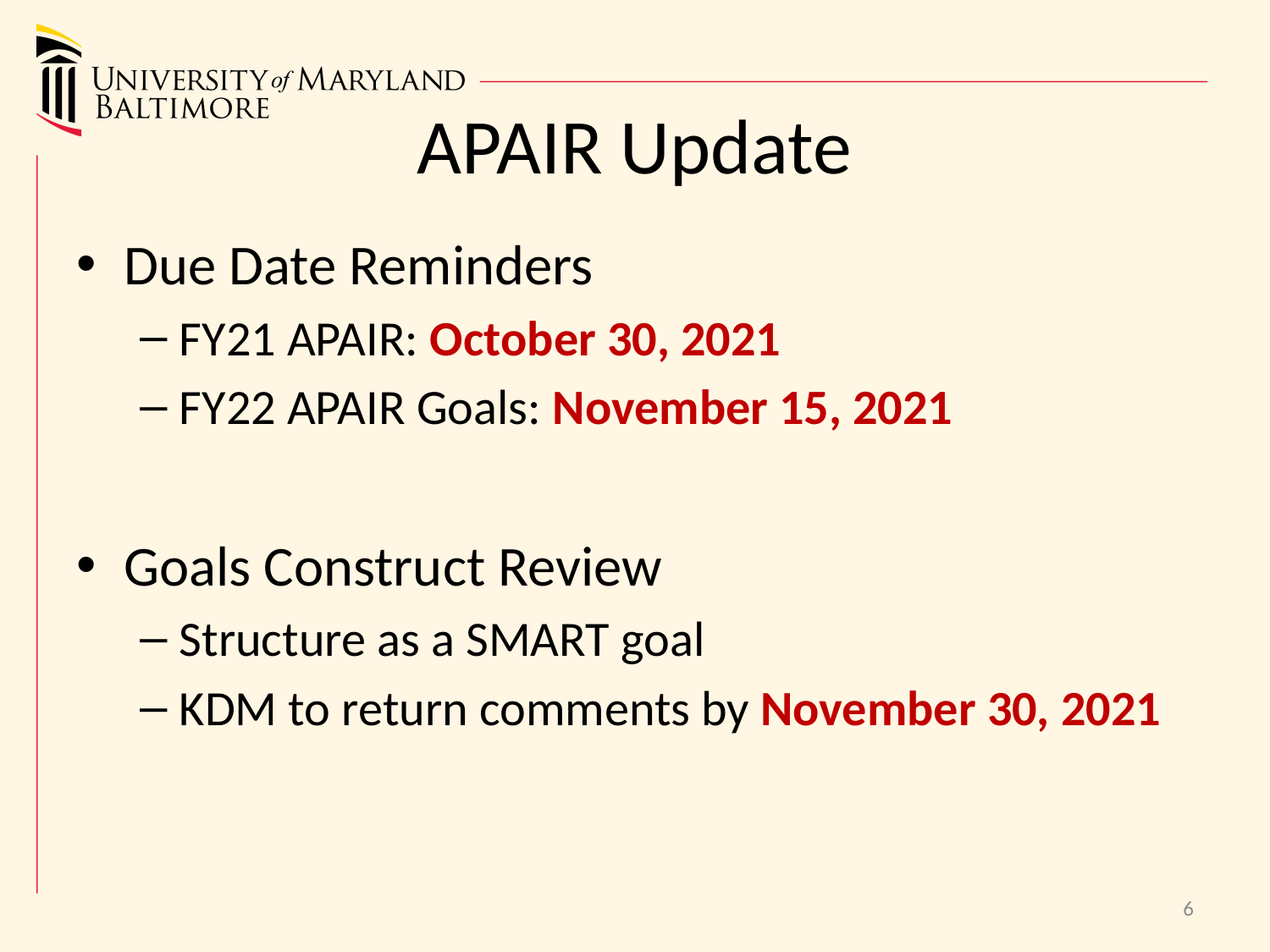

# APAIR Update
Due Date Reminders
FY21 APAIR: October 30, 2021
FY22 APAIR Goals: November 15, 2021

Goals Construct Review
Structure as a SMART goal
KDM to return comments by November 30, 2021

6